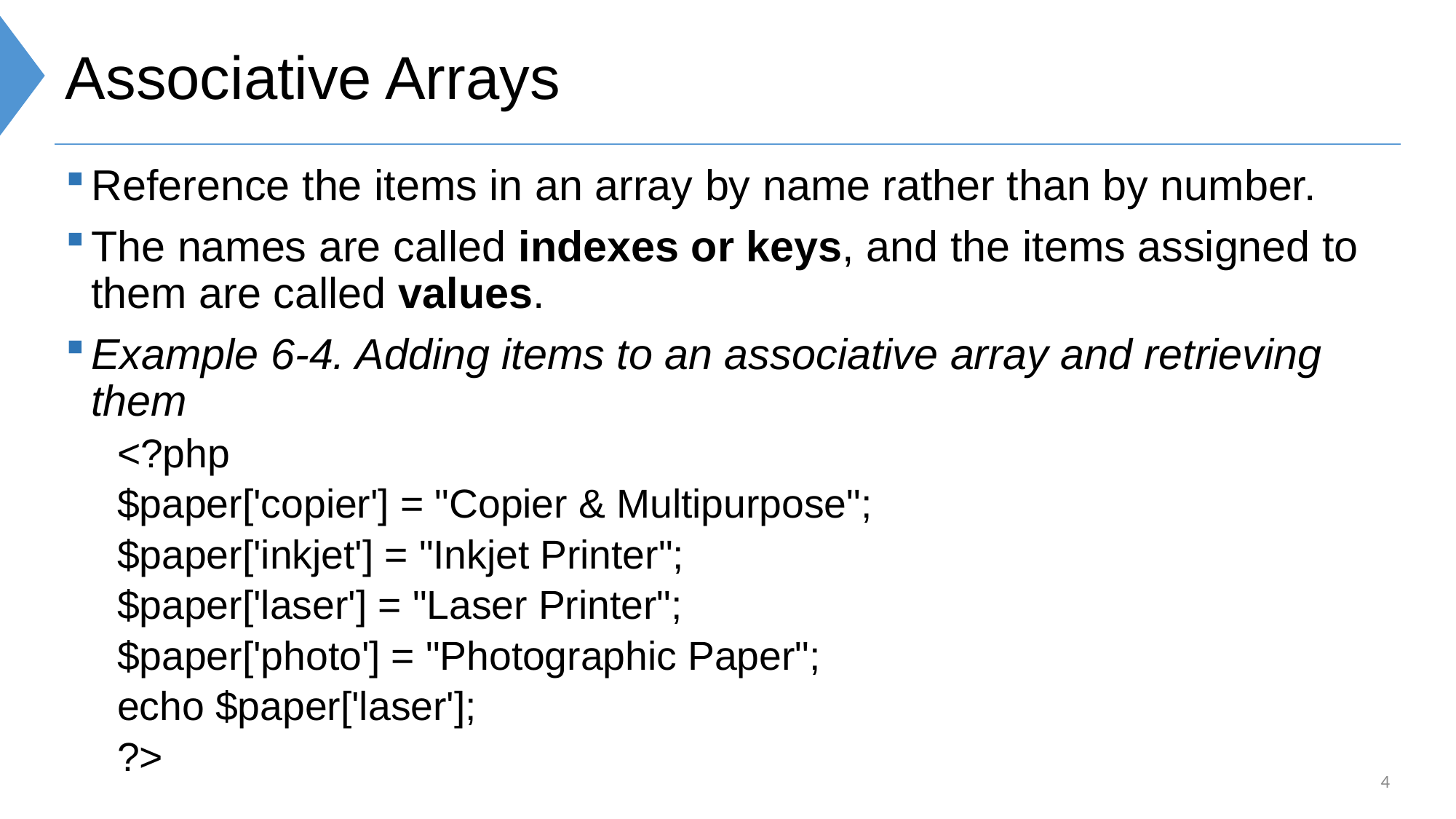

# Associative Arrays
Reference the items in an array by name rather than by number.
The names are called indexes or keys, and the items assigned to them are called values.
Example 6-4. Adding items to an associative array and retrieving them
<?php
$paper['copier'] = "Copier & Multipurpose";
$paper['inkjet'] = "Inkjet Printer";
$paper['laser'] = "Laser Printer";
$paper['photo'] = "Photographic Paper";
echo $paper['laser'];
?>
4